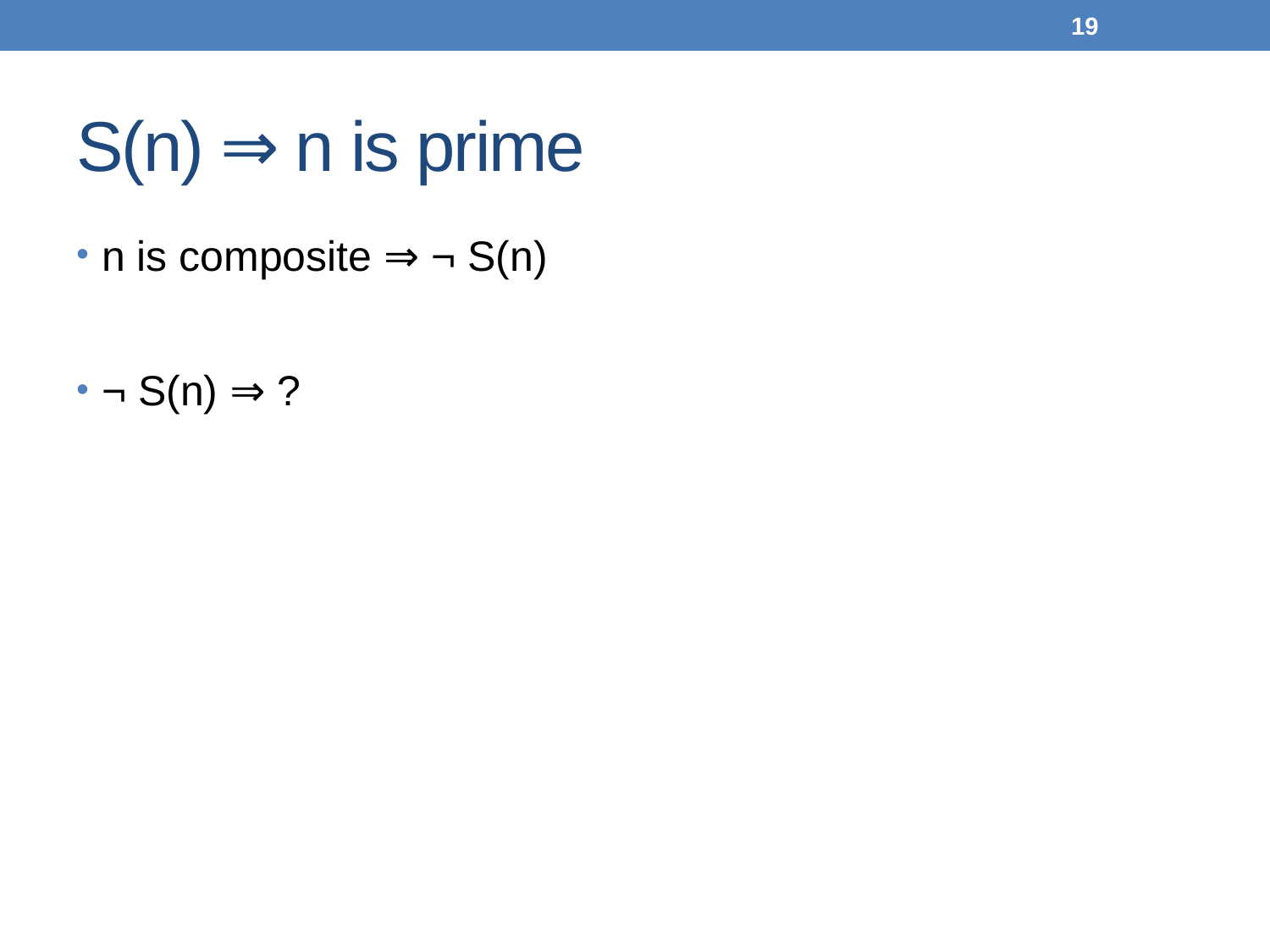

19
# S(n) ⇒ n is prime
n is composite ⇒ ¬ S(n)

¬ S(n) ⇒ ?